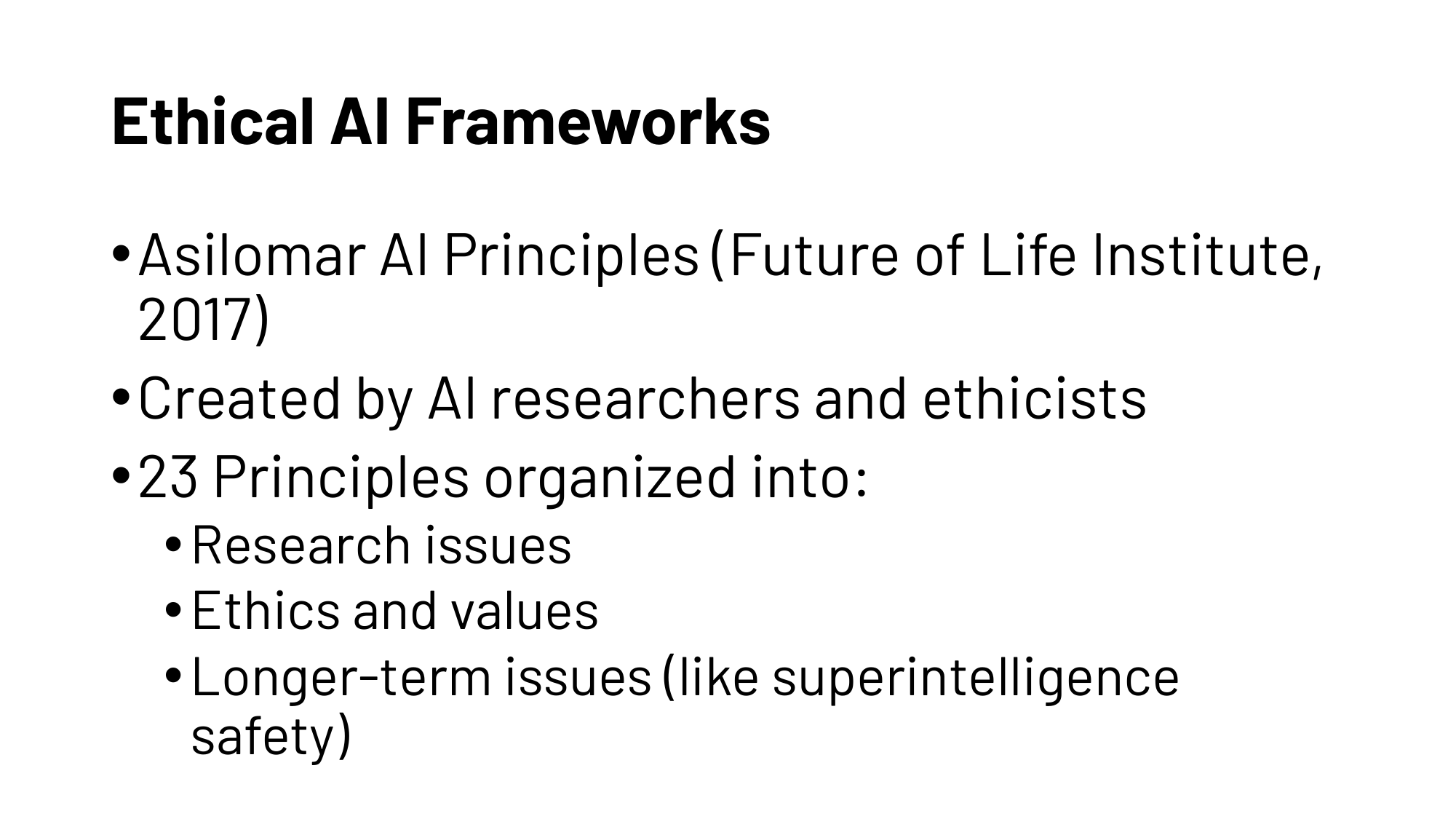

# Ethical AI Frameworks
Asilomar AI Principles (Future of Life Institute, 2017)
Created by AI researchers and ethicists
23 Principles organized into:
Research issues
Ethics and values
Longer-term issues (like superintelligence safety)